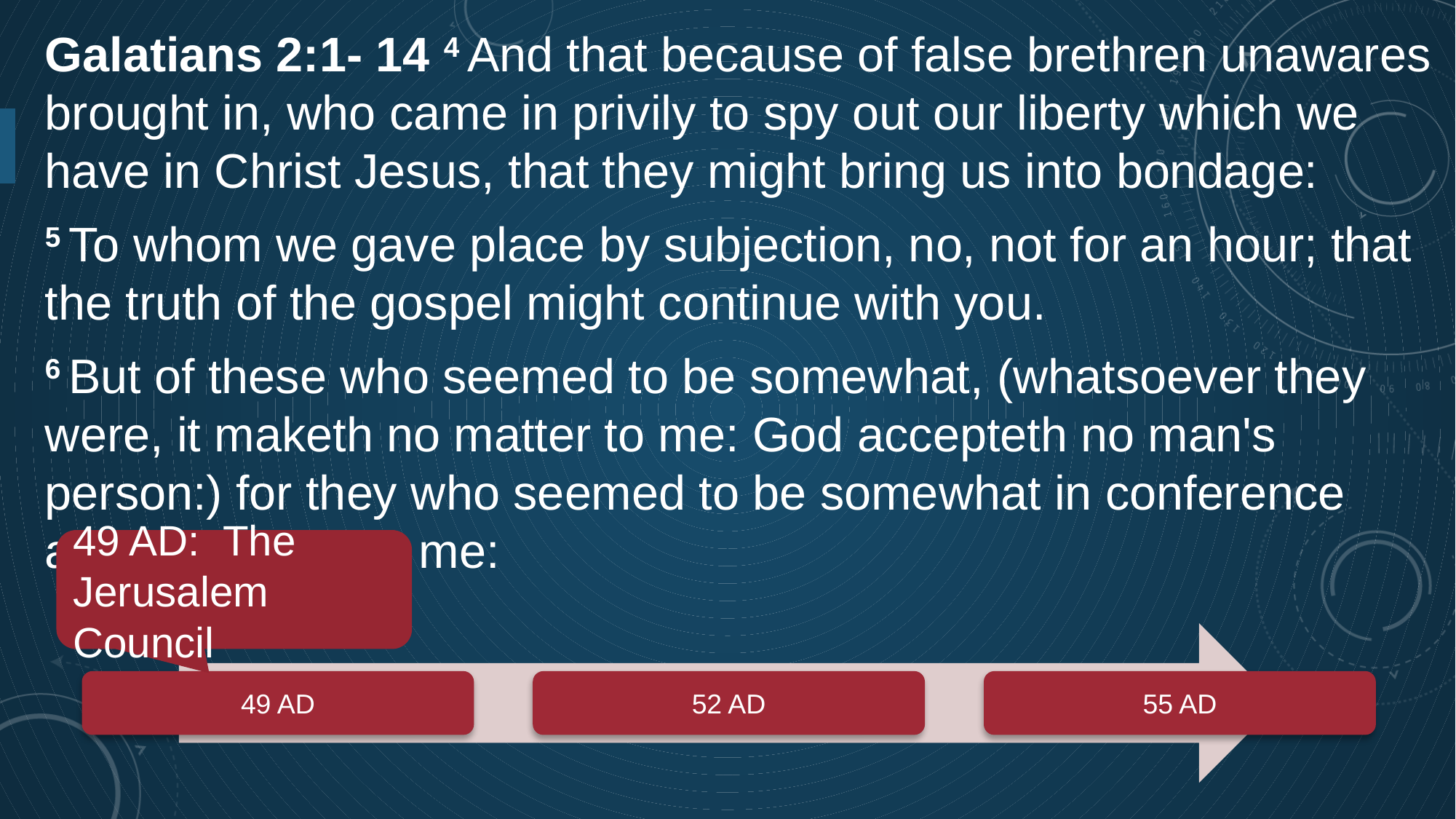

Galatians 2:1- 14 4 And that because of false brethren unawares brought in, who came in privily to spy out our liberty which we have in Christ Jesus, that they might bring us into bondage:
5 To whom we gave place by subjection, no, not for an hour; that the truth of the gospel might continue with you.
6 But of these who seemed to be somewhat, (whatsoever they were, it maketh no matter to me: God accepteth no man's person:) for they who seemed to be somewhat in conference added nothing to me:
49 AD:  The Jerusalem Council
49 AD
52 AD
55 AD